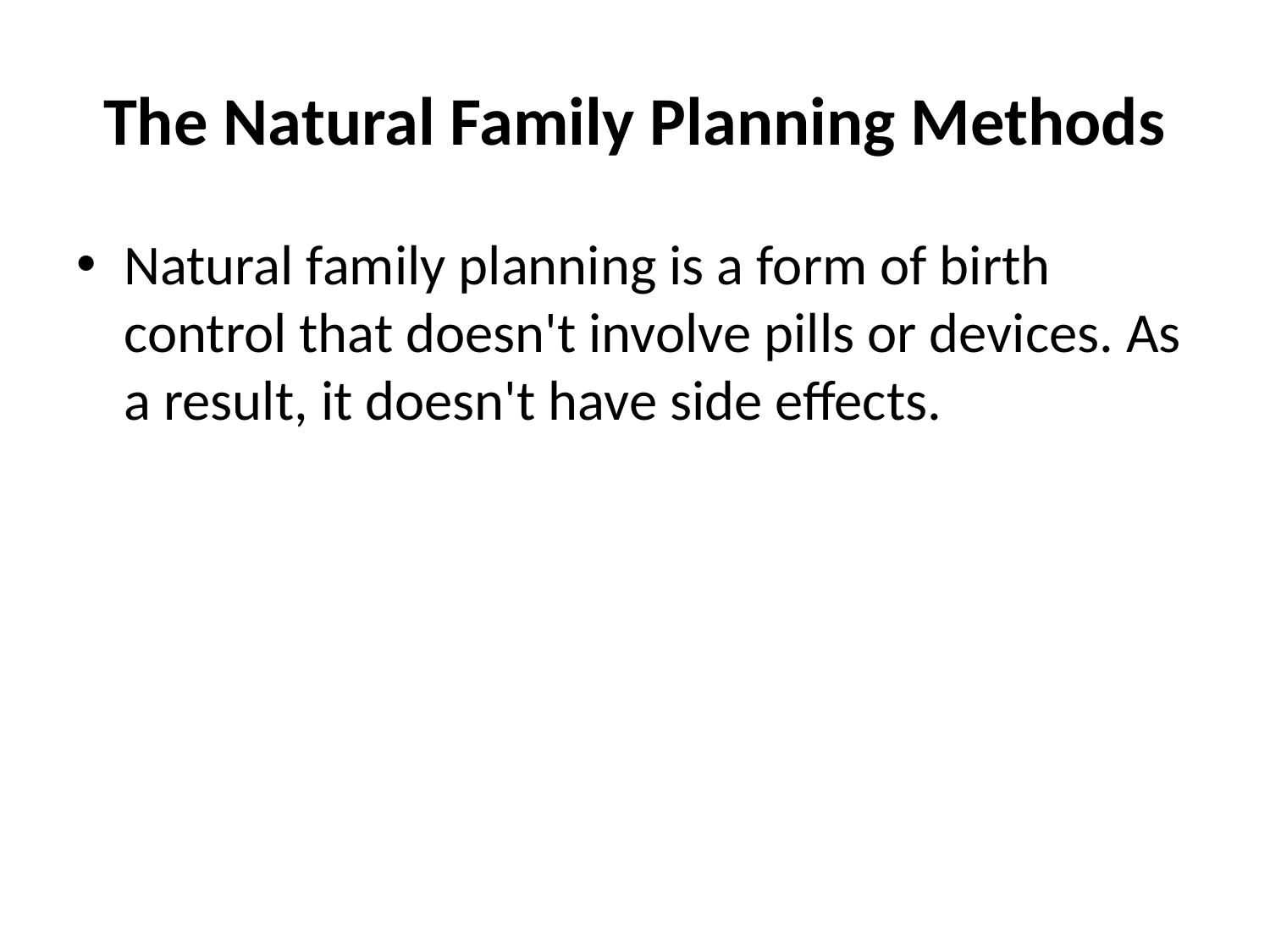

# The Natural Family Planning Methods
Natural family planning is a form of birth control that doesn't involve pills or devices. As a result, it doesn't have side effects.